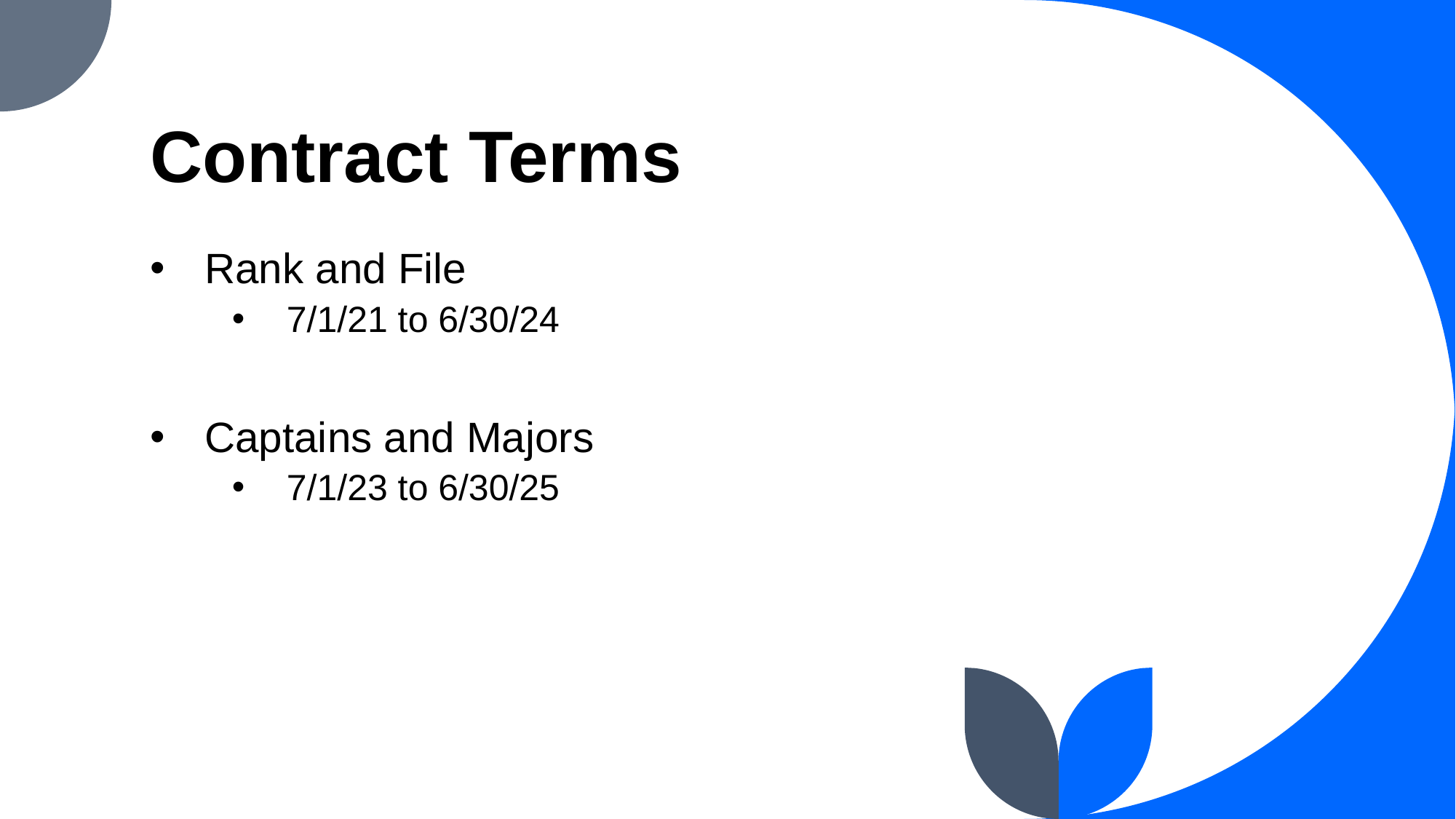

# Contract Terms
Rank and File
7/1/21 to 6/30/24

Captains and Majors
7/1/23 to 6/30/25